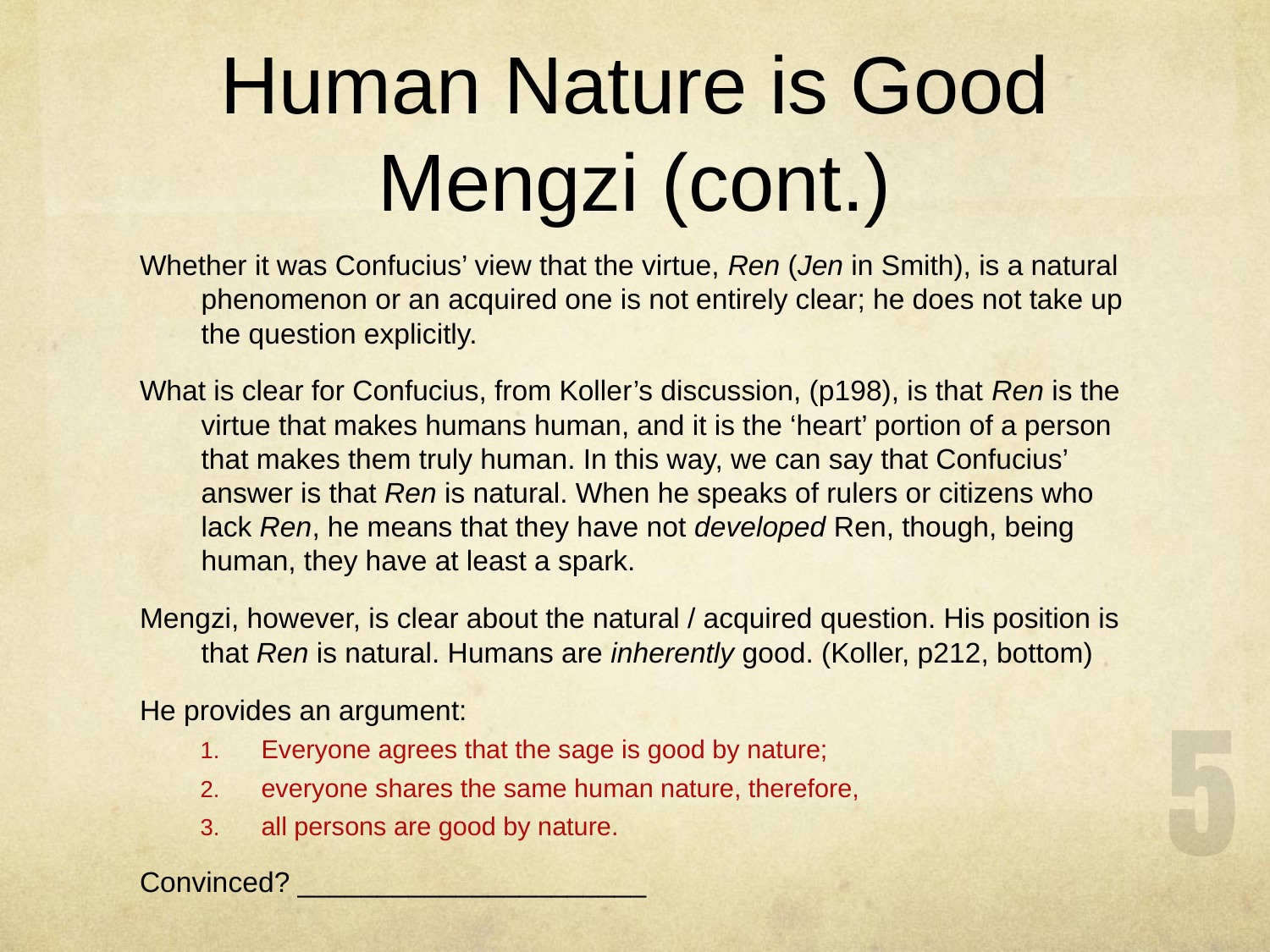

# Human Nature is Good Mengzi (cont.)
Whether it was Confucius’ view that the virtue, Ren (Jen in Smith), is a natural phenomenon or an acquired one is not entirely clear; he does not take up the question explicitly.
What is clear for Confucius, from Koller’s discussion, (p198), is that Ren is the virtue that makes humans human, and it is the ‘heart’ portion of a person that makes them truly human. In this way, we can say that Confucius’ answer is that Ren is natural. When he speaks of rulers or citizens who lack Ren, he means that they have not developed Ren, though, being human, they have at least a spark.
Mengzi, however, is clear about the natural / acquired question. His position is that Ren is natural. Humans are inherently good. (Koller, p212, bottom)
He provides an argument:
Everyone agrees that the sage is good by nature;
everyone shares the same human nature, therefore,
all persons are good by nature.
Convinced? ______________________

5